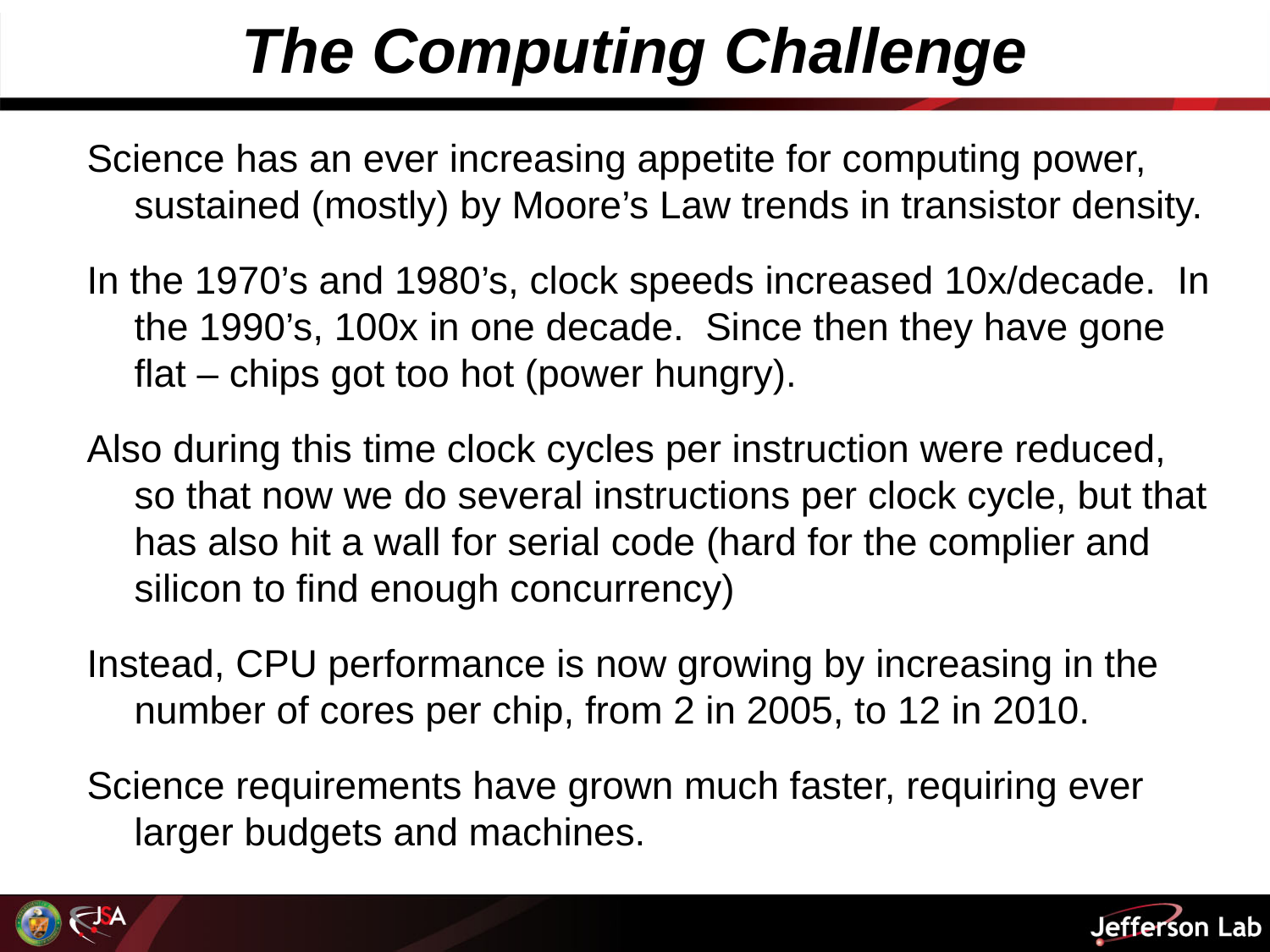

# The Computing Challenge
Science has an ever increasing appetite for computing power, sustained (mostly) by Moore’s Law trends in transistor density.
In the 1970’s and 1980’s, clock speeds increased 10x/decade.  In the 1990’s, 100x in one decade.  Since then they have gone flat – chips got too hot (power hungry).
Also during this time clock cycles per instruction were reduced, so that now we do several instructions per clock cycle, but that has also hit a wall for serial code (hard for the complier and silicon to find enough concurrency)
Instead, CPU performance is now growing by increasing in the number of cores per chip, from 2 in 2005, to 12 in 2010.
Science requirements have grown much faster, requiring ever larger budgets and machines.